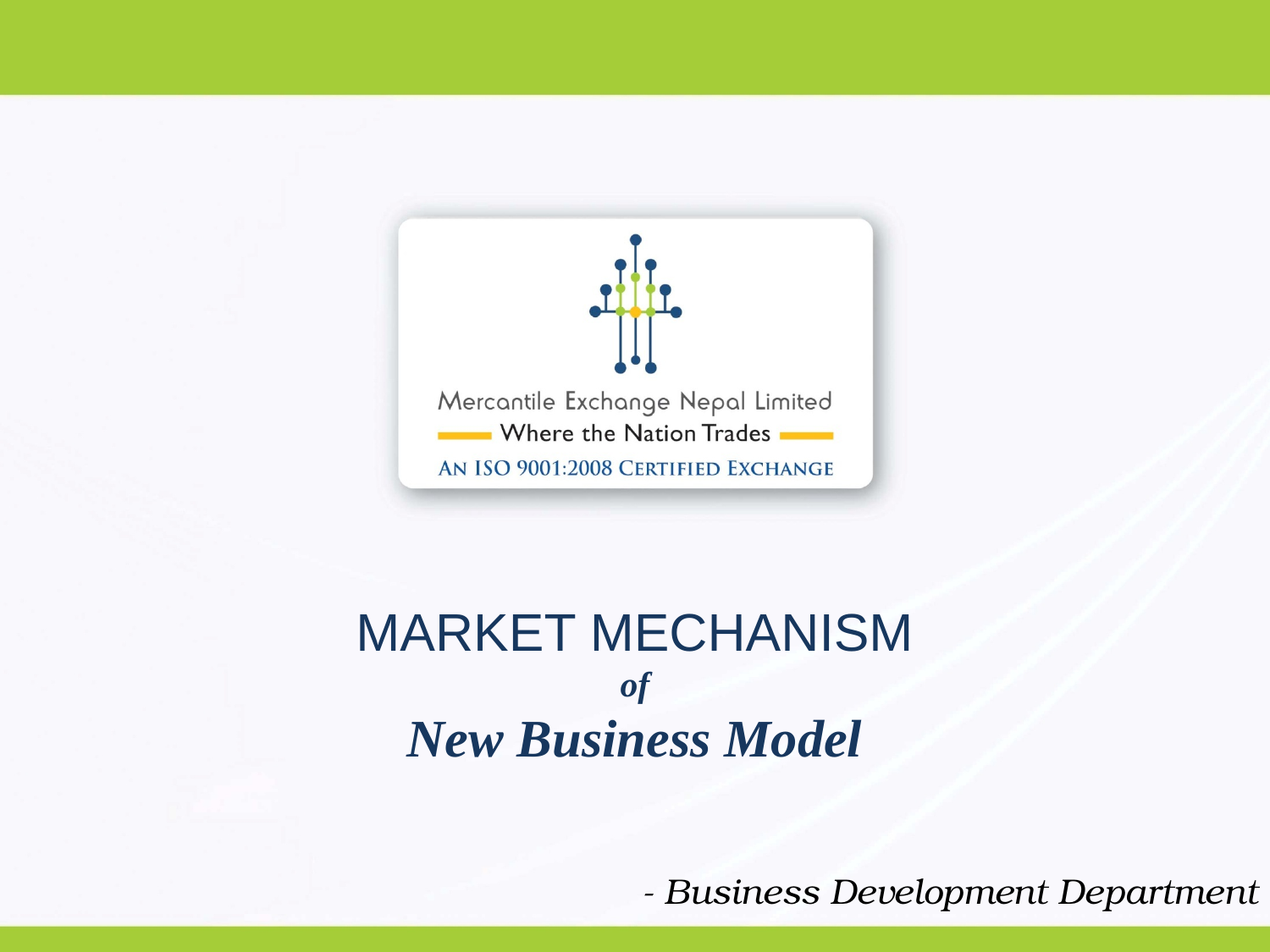

Market Mechanism
of
New Business Model

- Business Development Department